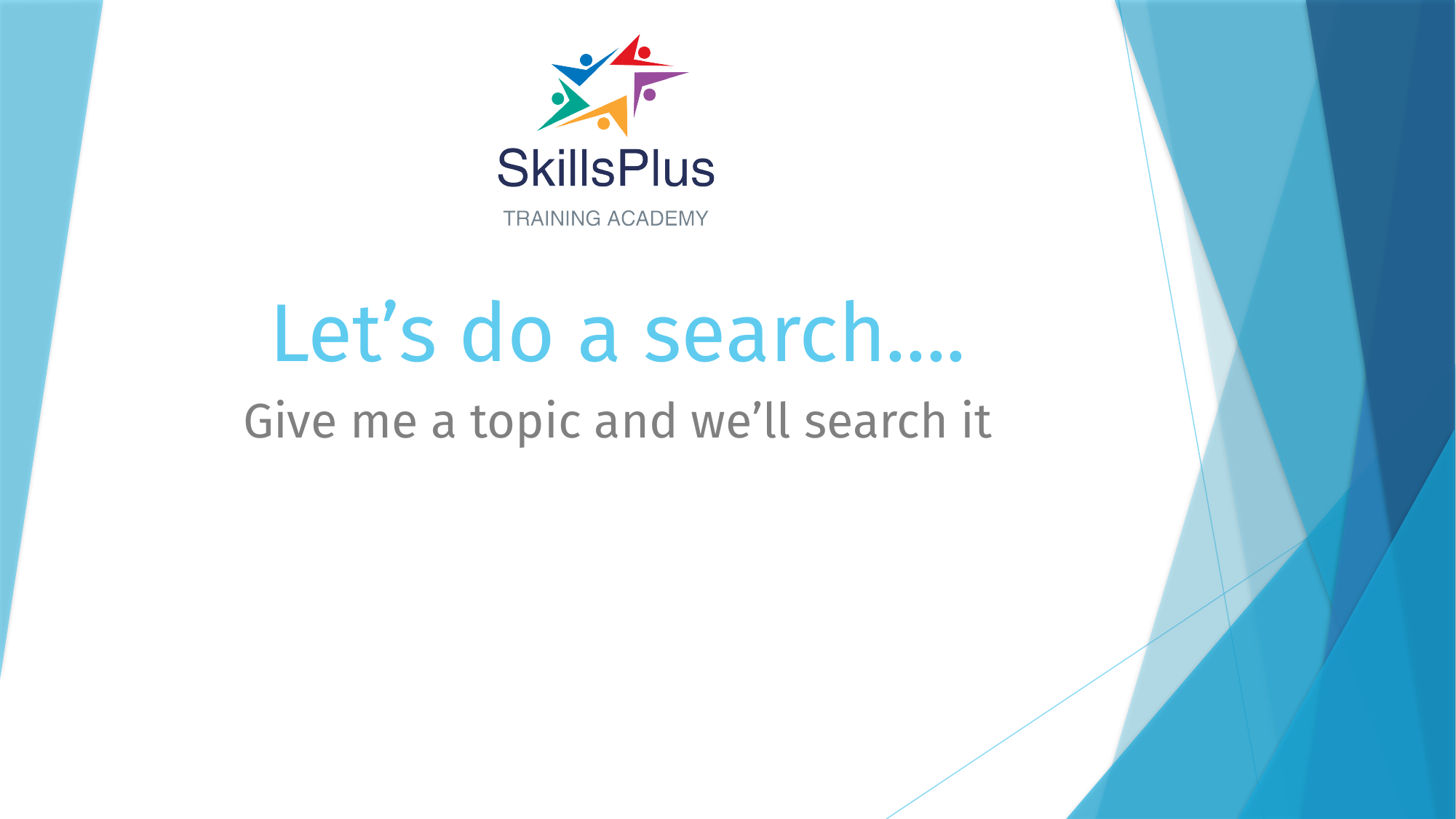

# Let’s do a search….
Give me a topic and we’ll search it